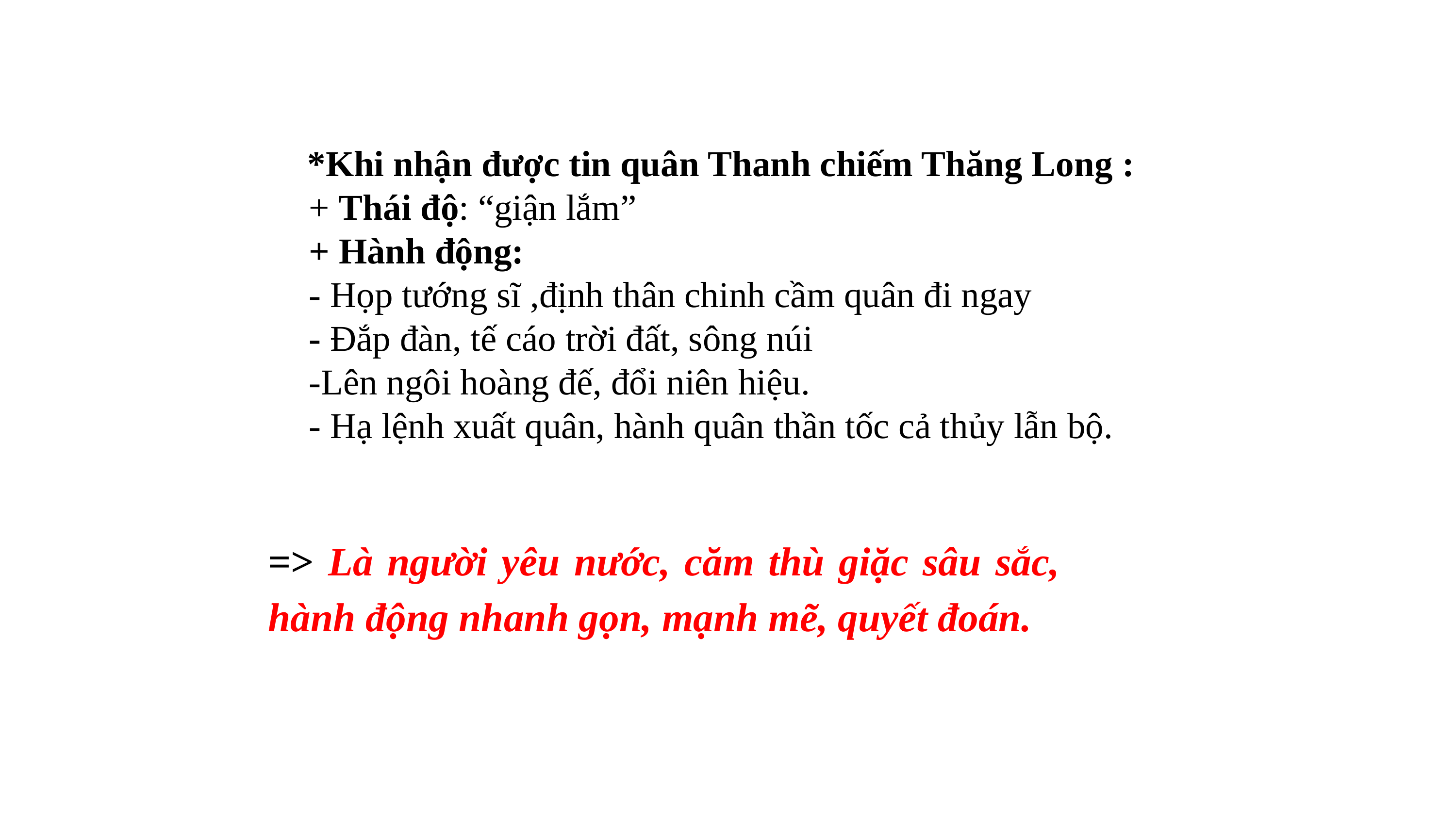

*Khi nhận được tin quân Thanh chiếm Thăng Long :
+ Thái độ: “giận lắm”
+ Hành động:
- Họp tướng sĩ ,định thân chinh cầm quân đi ngay
- Đắp đàn, tế cáo trời đất, sông núi
-Lên ngôi hoàng đế, đổi niên hiệu.
- Hạ lệnh xuất quân, hành quân thần tốc cả thủy lẫn bộ.
=> Là người yêu nước, căm thù giặc sâu sắc, hành động nhanh gọn, mạnh mẽ, quyết đoán.